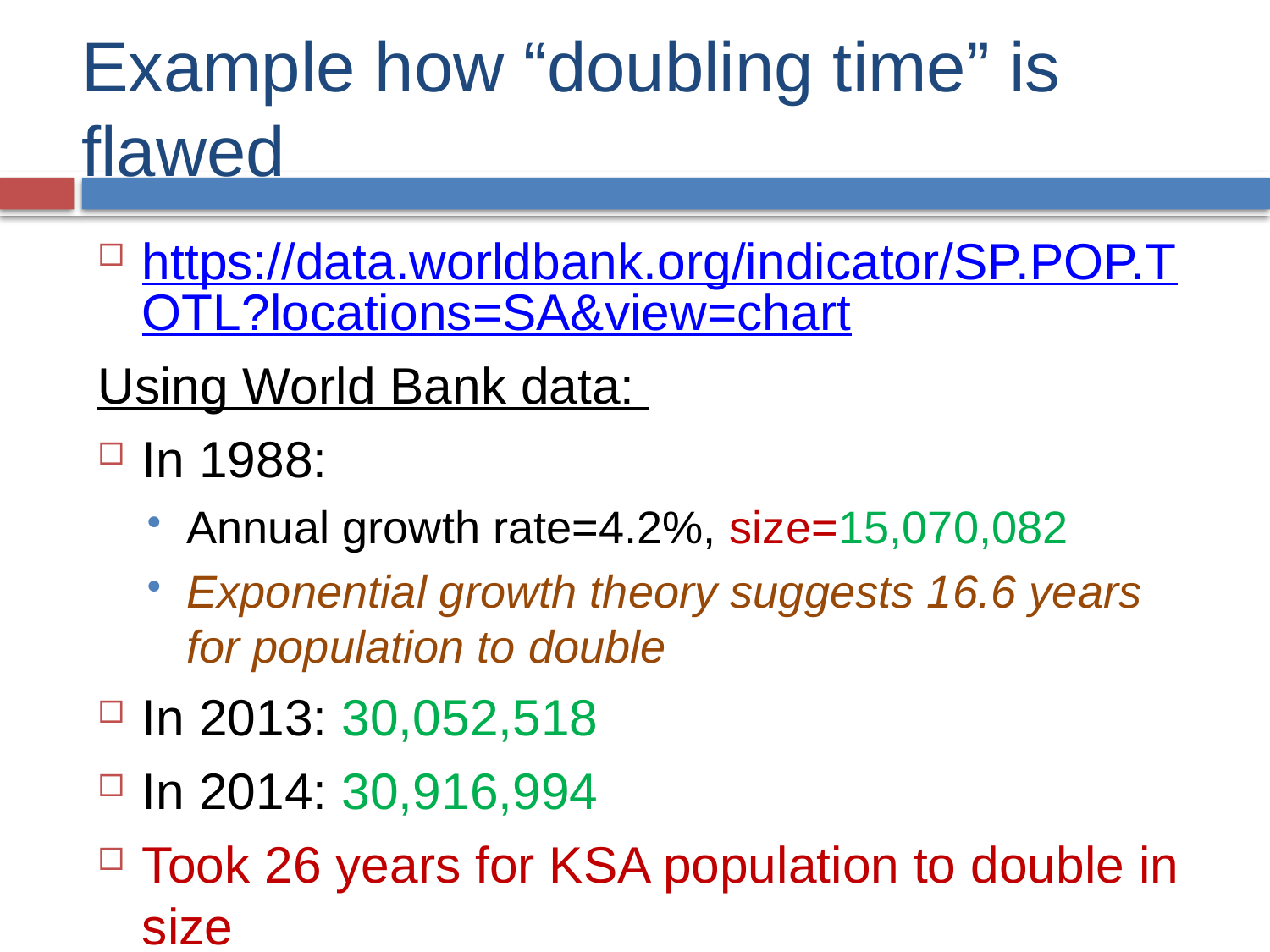

# Example how “doubling time” is flawed
https://data.worldbank.org/indicator/SP.POP.TOTL?locations=SA&view=chart
Using World Bank data:
In 1988:
Annual growth rate=4.2%, size=15,070,082
Exponential growth theory suggests 16.6 years for population to double
In 2013: 30,052,518
In 2014: 30,916,994
Took 26 years for KSA population to double in size